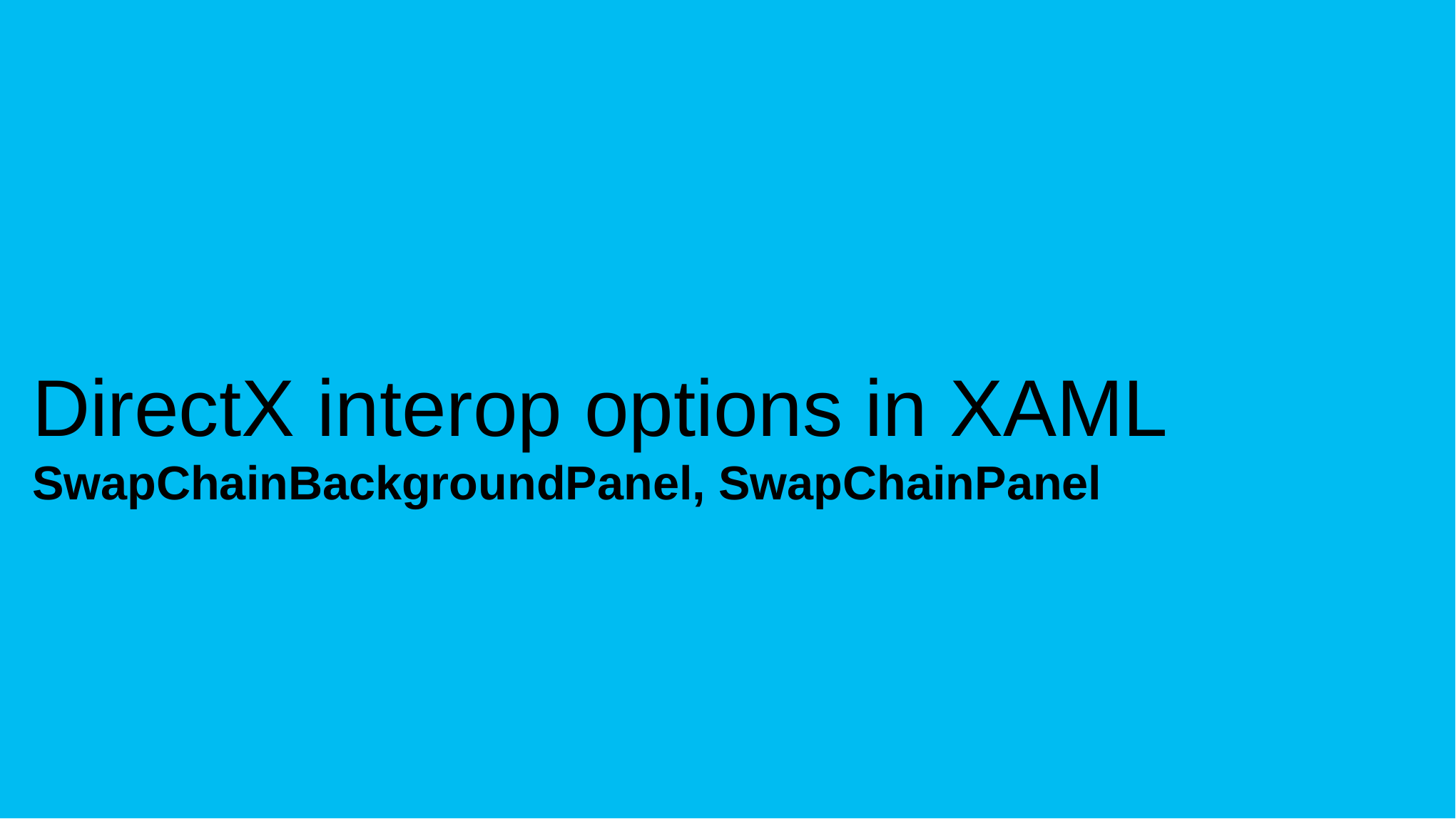

# DirectX interop options in XAML SwapChainBackgroundPanel, SwapChainPanel